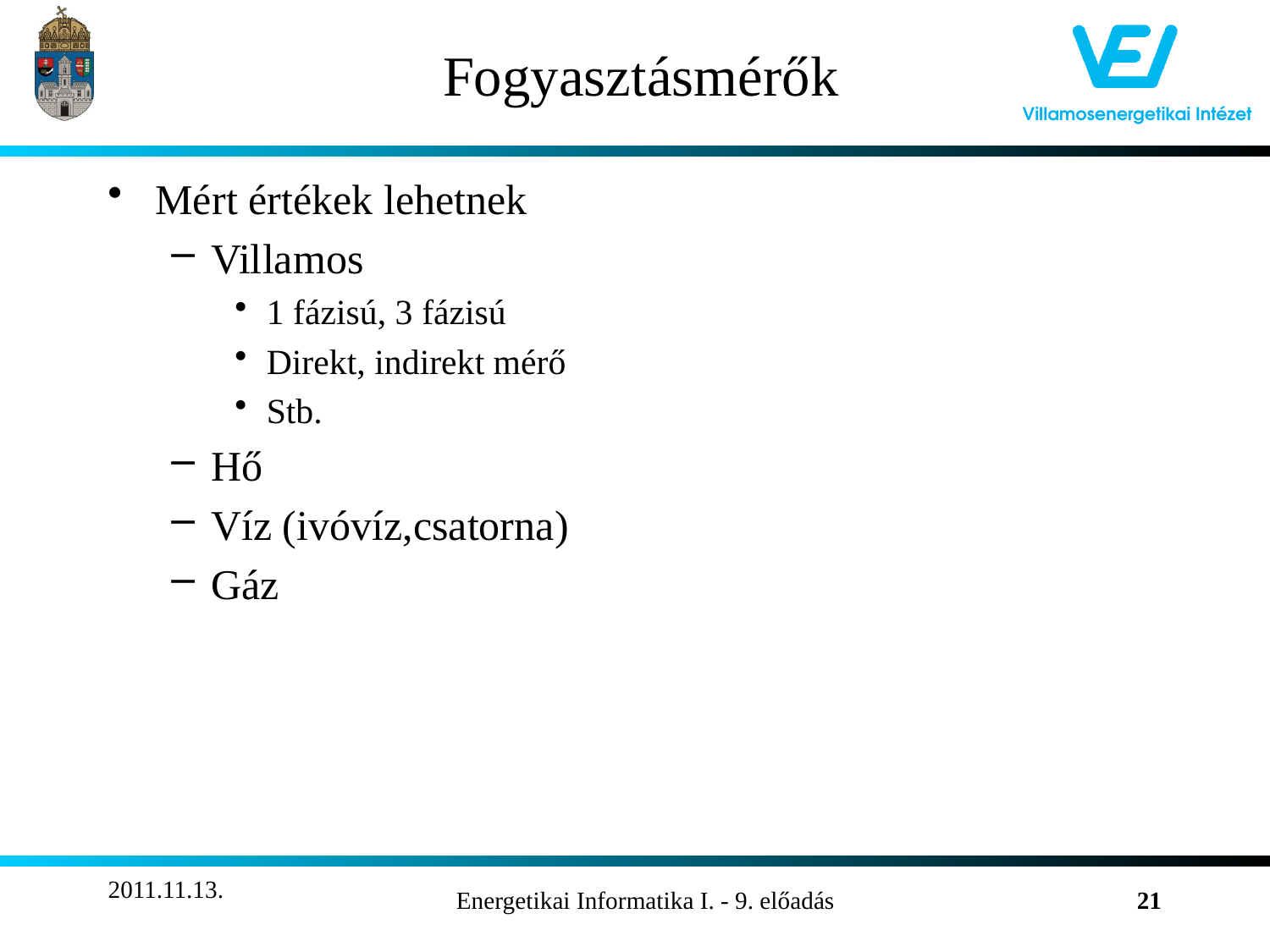

# Fogyasztásmérők
Mért értékek lehetnek
Villamos
1 fázisú, 3 fázisú
Direkt, indirekt mérő
Stb.
Hő
Víz (ivóvíz,csatorna)
Gáz
2011.11.13.
Energetikai Informatika I. - 9. előadás
21